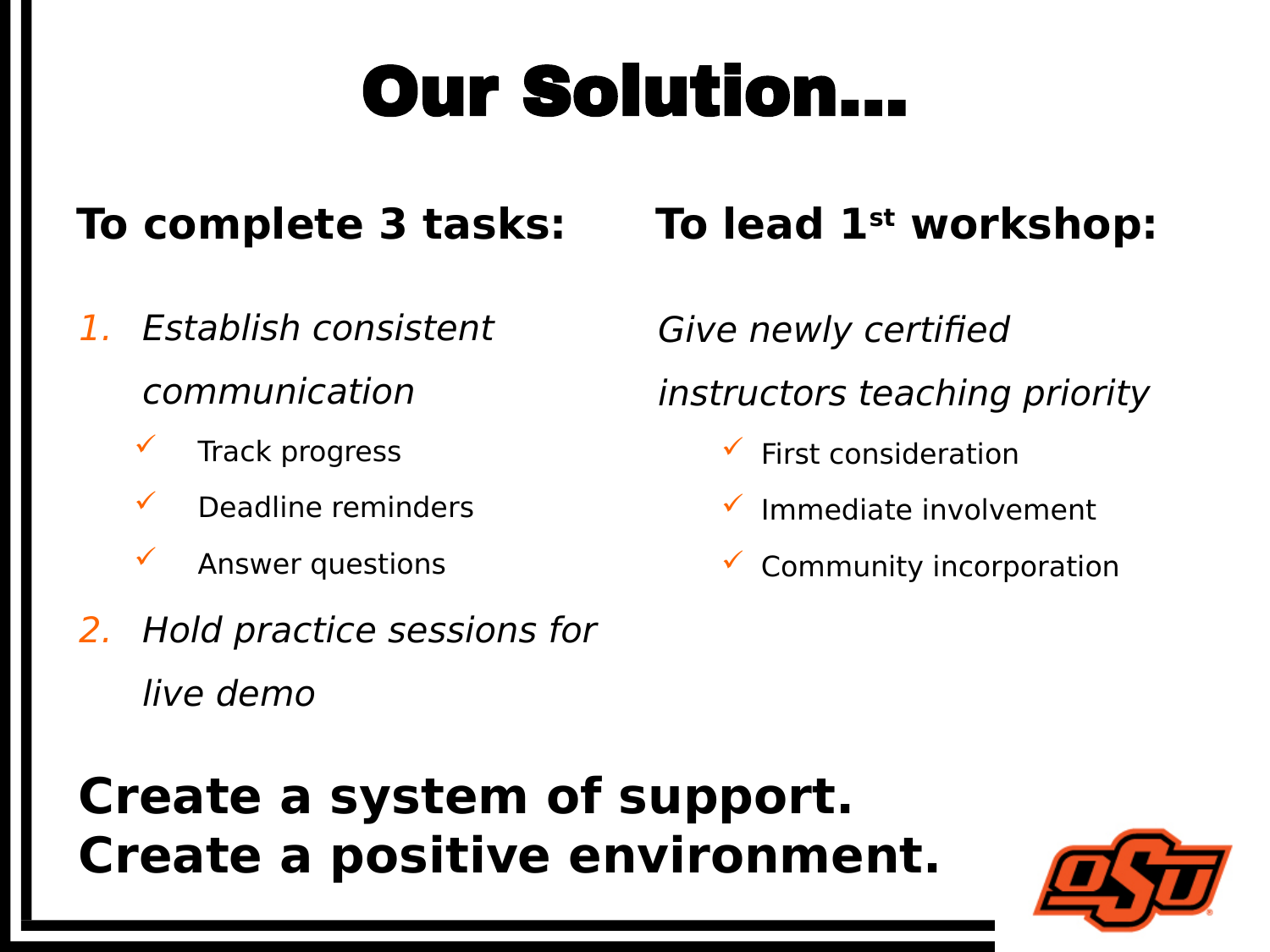

# Our Solution…
To complete 3 tasks:
To lead 1st workshop:
Establish consistent communication
Track progress
Deadline reminders
Answer questions
Hold practice sessions for live demo

Give newly certified instructors teaching priority
First consideration
Immediate involvement
Community incorporation
Create a system of support.
Create a positive environment.